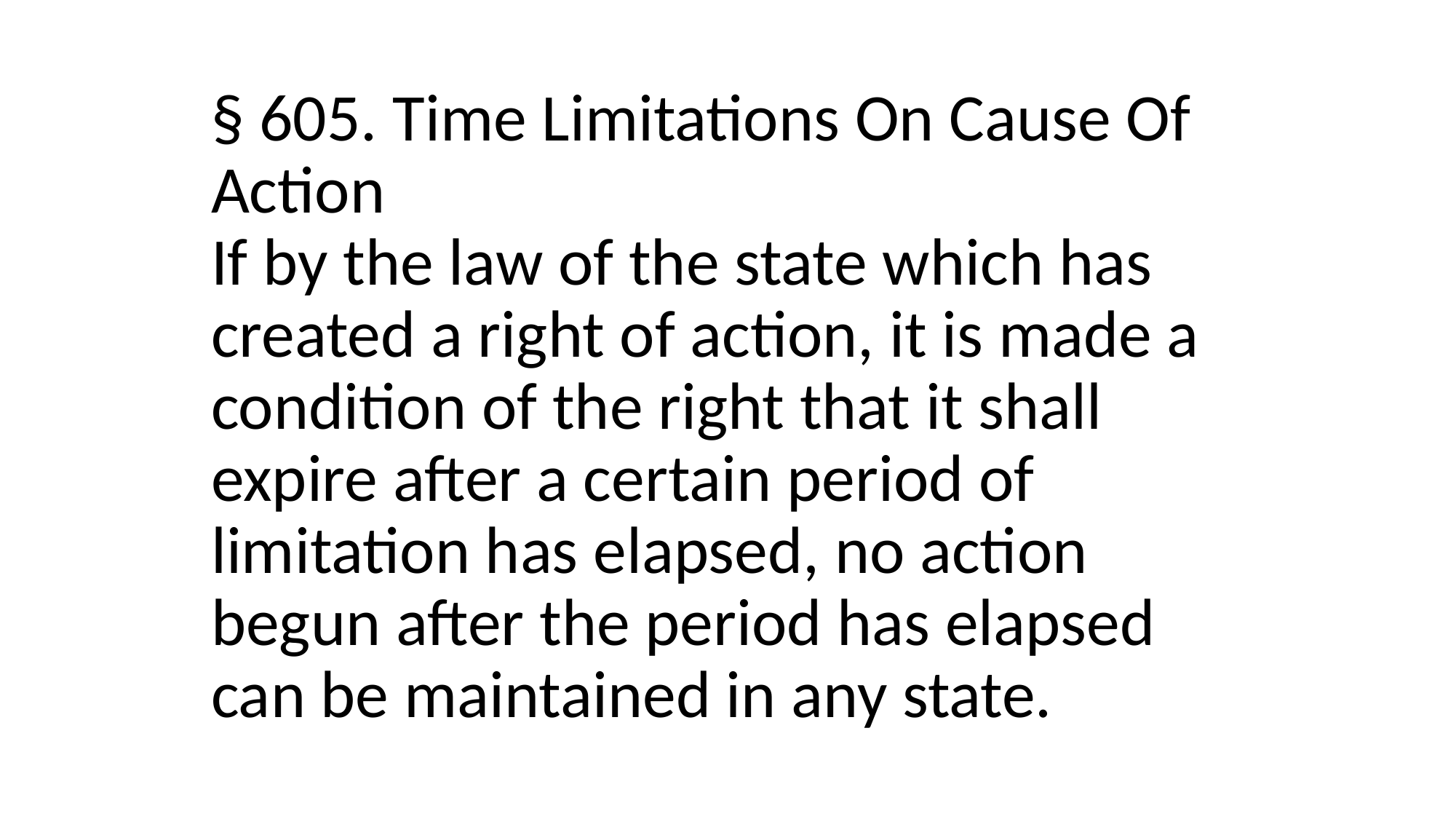

# § 605. Time Limitations On Cause Of Action If by the law of the state which has created a right of action, it is made a condition of the right that it shall expire after a certain period of limitation has elapsed, no action begun after the period has elapsed can be maintained in any state.